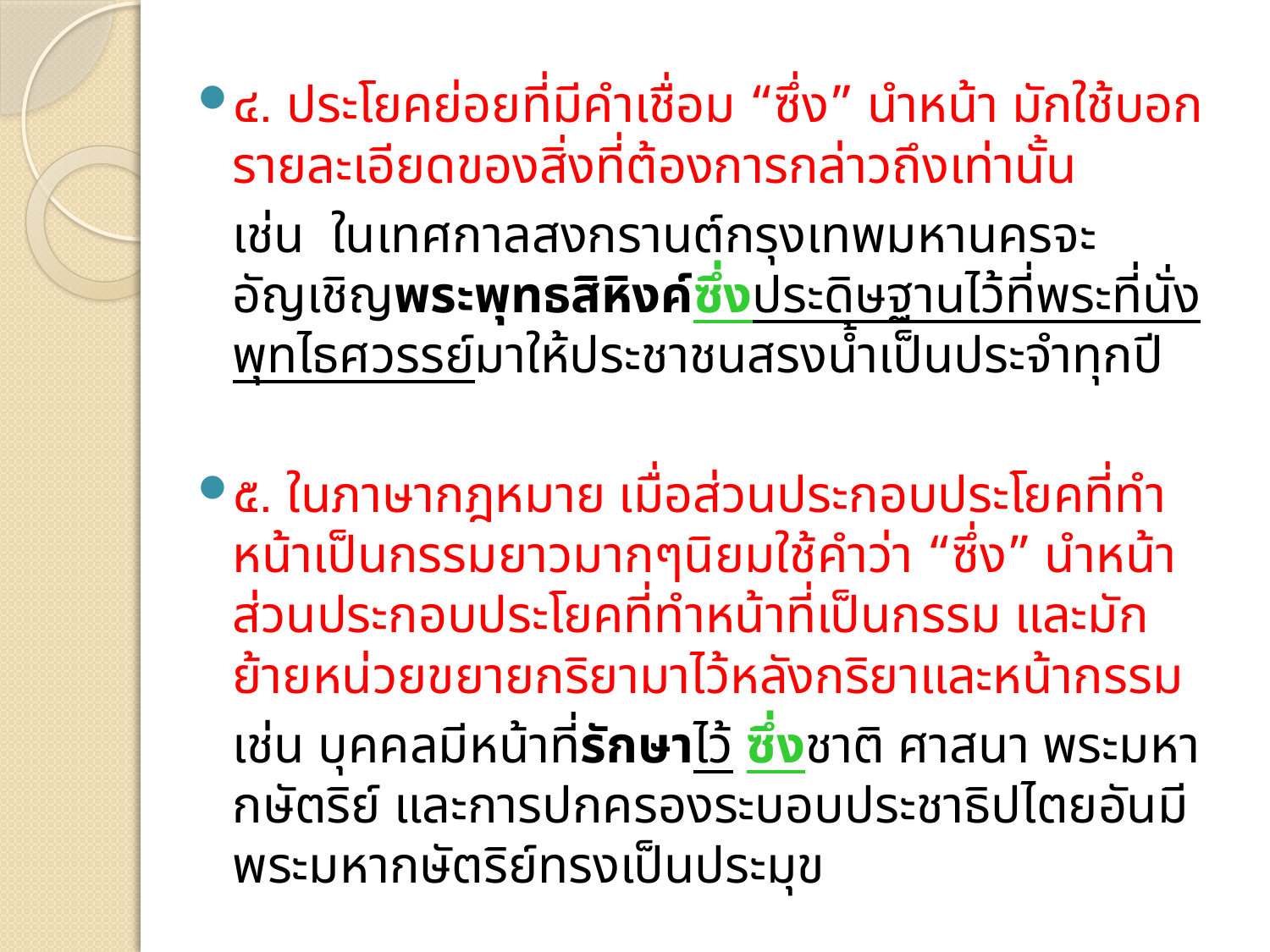

๔. ประโยคย่อยที่มีคำเชื่อม “ซึ่ง” นำหน้า มักใช้บอกรายละเอียดของสิ่งที่ต้องการกล่าวถึงเท่านั้น
		เช่น  ในเทศกาลสงกรานต์กรุงเทพมหานครจะอัญเชิญพระพุทธสิหิงค์ซึ่งประดิษฐานไว้ที่พระที่นั่งพุทไธศวรรย์มาให้ประชาชนสรงน้ำเป็นประจำทุกปี

๕. ในภาษากฎหมาย เมื่อส่วนประกอบประโยคที่ทำหน้าเป็นกรรมยาวมากๆนิยมใช้คำว่า “ซึ่ง” นำหน้าส่วนประกอบประโยคที่ทำหน้าที่เป็นกรรม และมักย้ายหน่วยขยายกริยามาไว้หลังกริยาและหน้ากรรม
		เช่น บุคคลมีหน้าที่รักษาไว้ ซึ่งชาติ ศาสนา พระมหากษัตริย์ และการปกครองระบอบประชาธิปไตยอันมีพระมหากษัตริย์ทรงเป็นประมุข